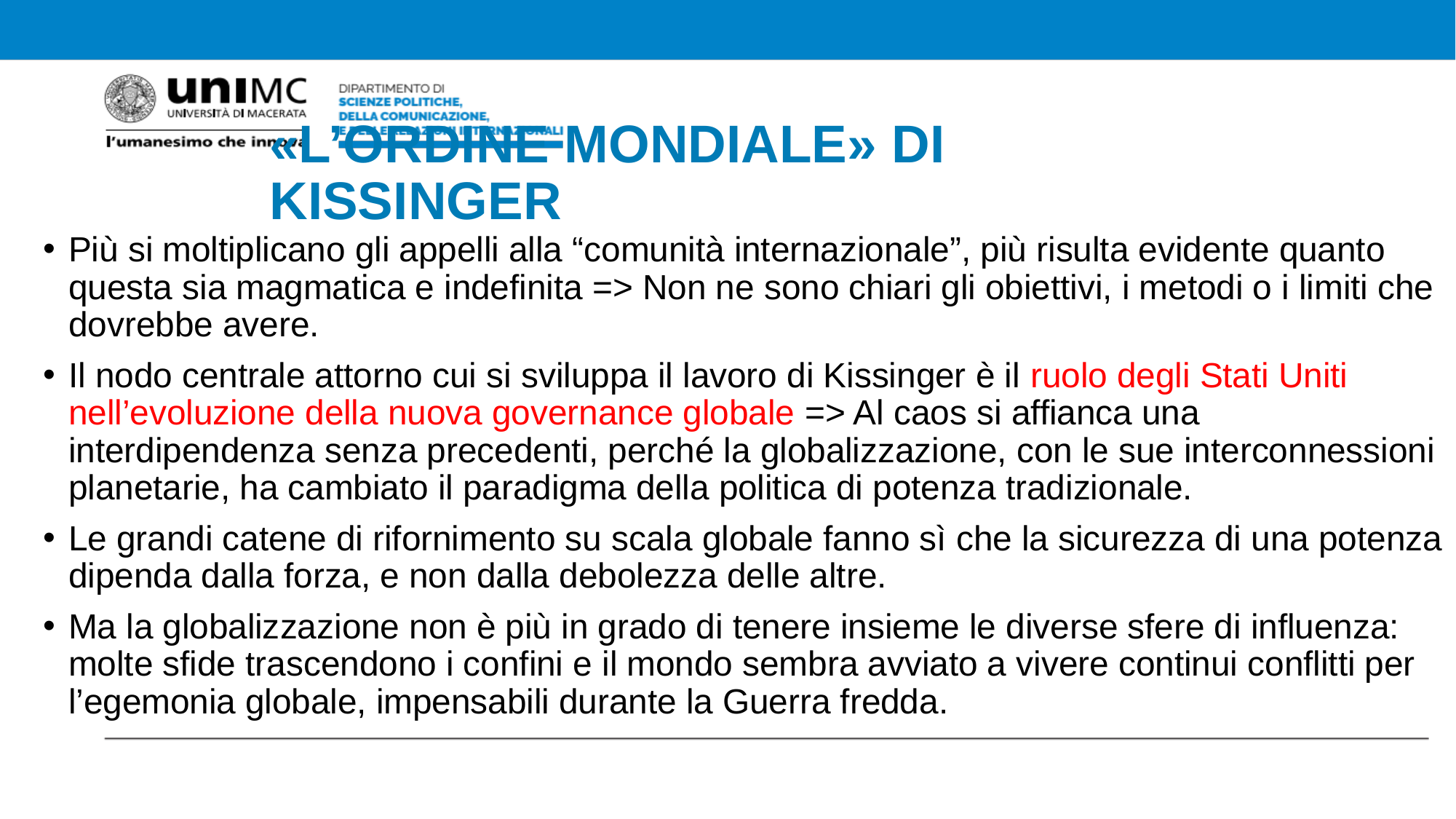

# «L’ORDINE MONDIALE» DI KISSINGER
Più si moltiplicano gli appelli alla “comunità internazionale”, più risulta evidente quanto questa sia magmatica e indefinita => Non ne sono chiari gli obiettivi, i metodi o i limiti che dovrebbe avere.
Il nodo centrale attorno cui si sviluppa il lavoro di Kissinger è il ruolo degli Stati Uniti nell’evoluzione della nuova governance globale => Al caos si affianca una interdipendenza senza precedenti, perché la globalizzazione, con le sue interconnessioni planetarie, ha cambiato il paradigma della politica di potenza tradizionale.
Le grandi catene di rifornimento su scala globale fanno sì che la sicurezza di una potenza dipenda dalla forza, e non dalla debolezza delle altre.
Ma la globalizzazione non è più in grado di tenere insieme le diverse sfere di influenza: molte sfide trascendono i confini e il mondo sembra avviato a vivere continui conflitti per l’egemonia globale, impensabili durante la Guerra fredda.